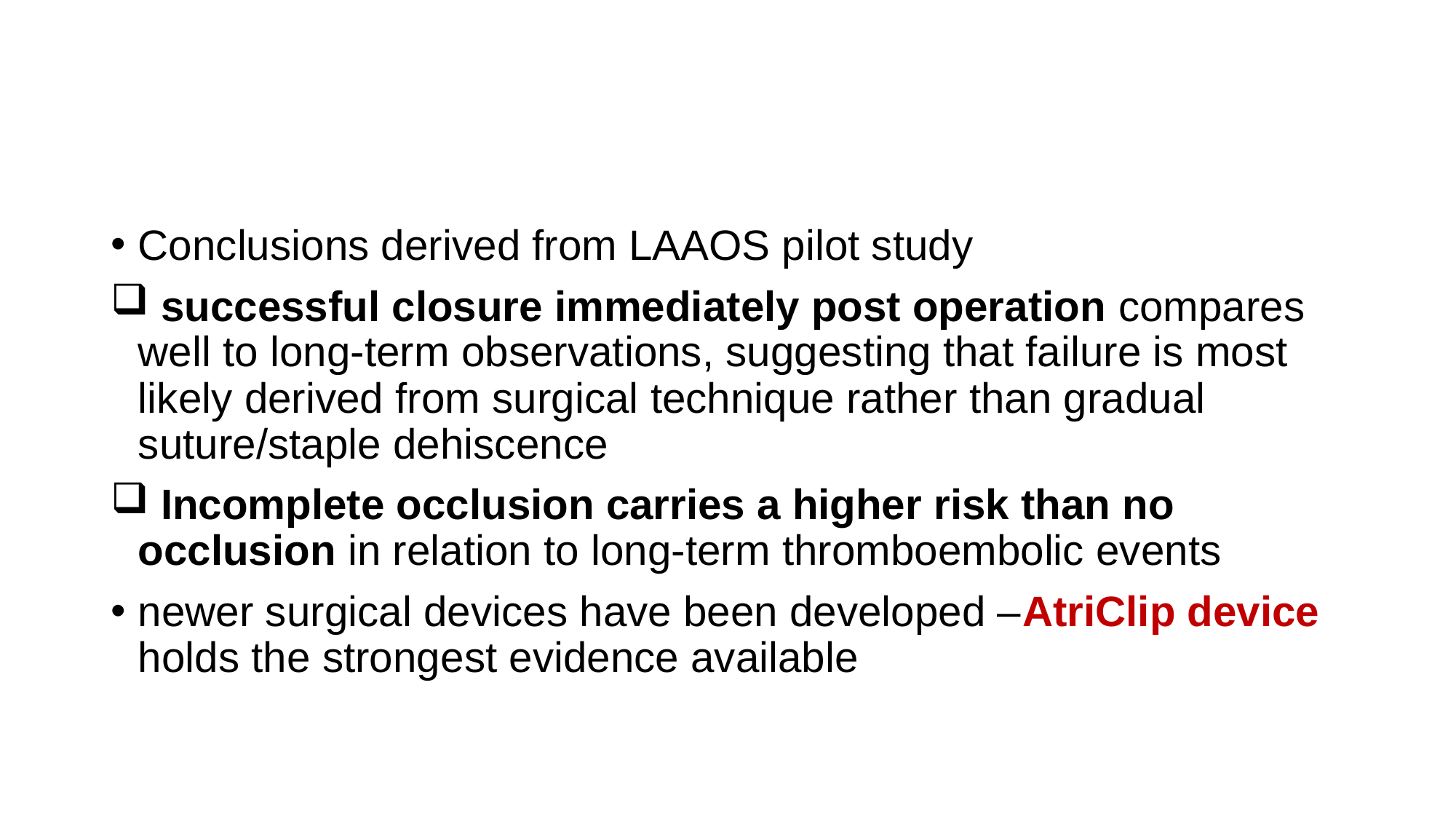

#
Conclusions derived from LAAOS pilot study
 successful closure immediately post operation compares well to long‐term observations, suggesting that failure is most likely derived from surgical technique rather than gradual suture/staple dehiscence
 Incomplete occlusion carries a higher risk than no occlusion in relation to long‐term thromboembolic events
newer surgical devices have been developed –AtriClip device holds the strongest evidence available